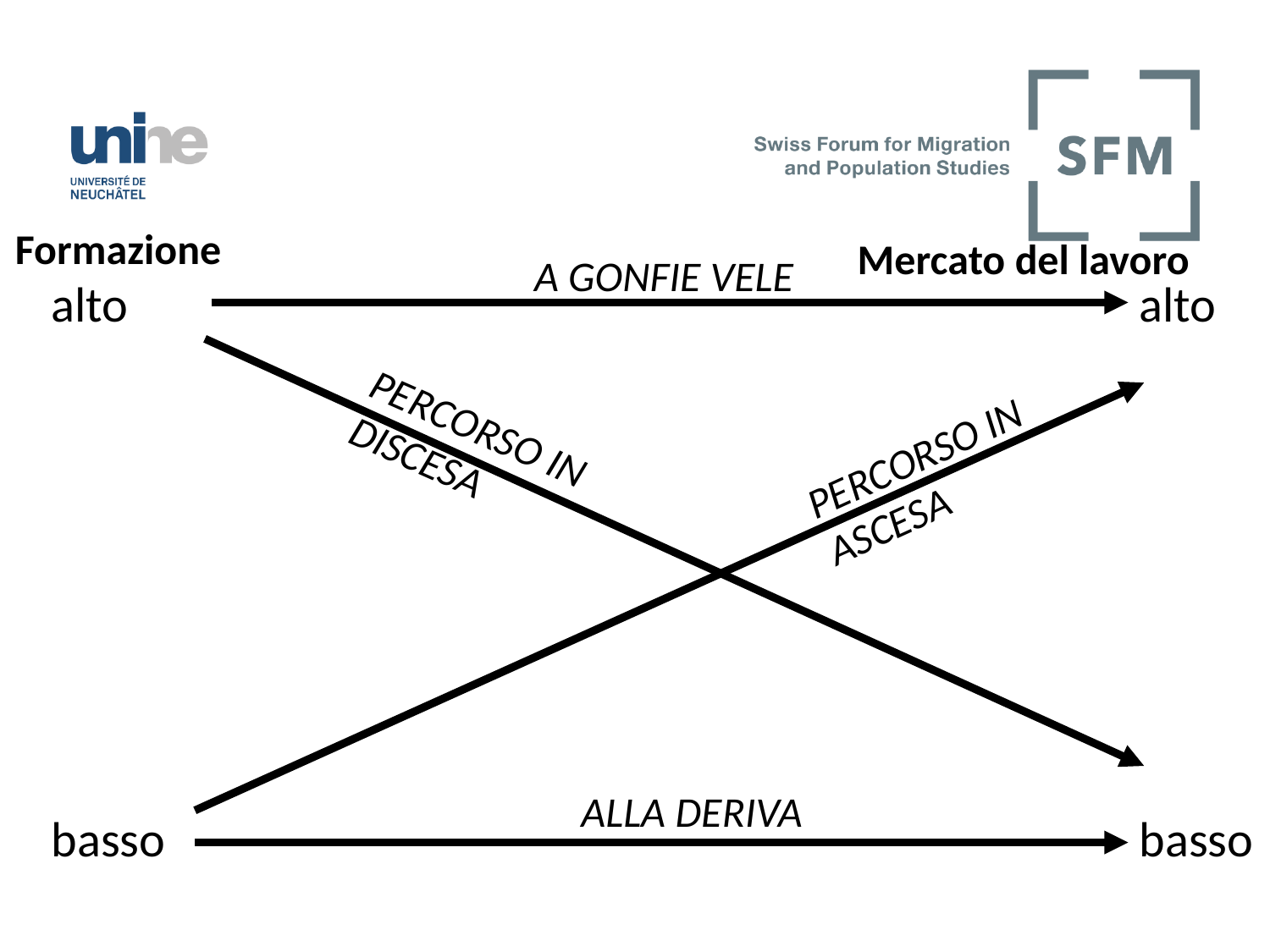

Formazione
Mercato del lavoro
A GONFIE VELE
alto
alto
PERCORSO IN DISCESA
PERCORSO IN ASCESA
ALLA DERIVA
basso
basso